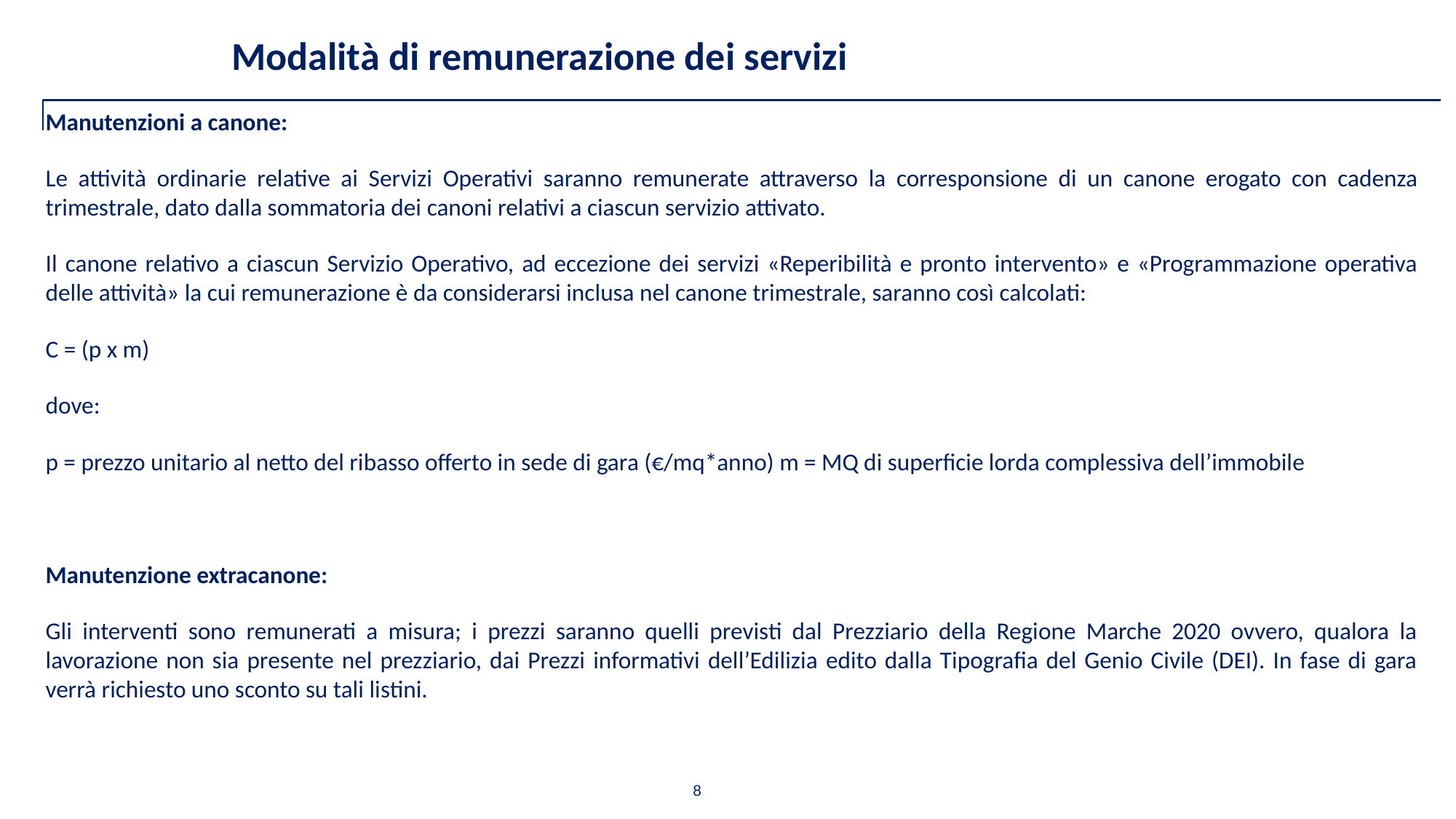

Modalità di remunerazione dei servizi
Manutenzioni a canone:
Le attività ordinarie relative ai Servizi Operativi saranno remunerate attraverso la corresponsione di un canone erogato con cadenza trimestrale, dato dalla sommatoria dei canoni relativi a ciascun servizio attivato.
Il canone relativo a ciascun Servizio Operativo, ad eccezione dei servizi «Reperibilità e pronto intervento» e «Programmazione operativa delle attività» la cui remunerazione è da considerarsi inclusa nel canone trimestrale, saranno così calcolati:
C = (p x m)
dove:
p = prezzo unitario al netto del ribasso offerto in sede di gara (€/mq*anno) m = MQ di superficie lorda complessiva dell’immobile

Manutenzione extracanone:
Gli interventi sono remunerati a misura; i prezzi saranno quelli previsti dal Prezziario della Regione Marche 2020 ovvero, qualora la lavorazione non sia presente nel prezziario, dai Prezzi informativi dell’Edilizia edito dalla Tipografia del Genio Civile (DEI). In fase di gara verrà richiesto uno sconto su tali listini.